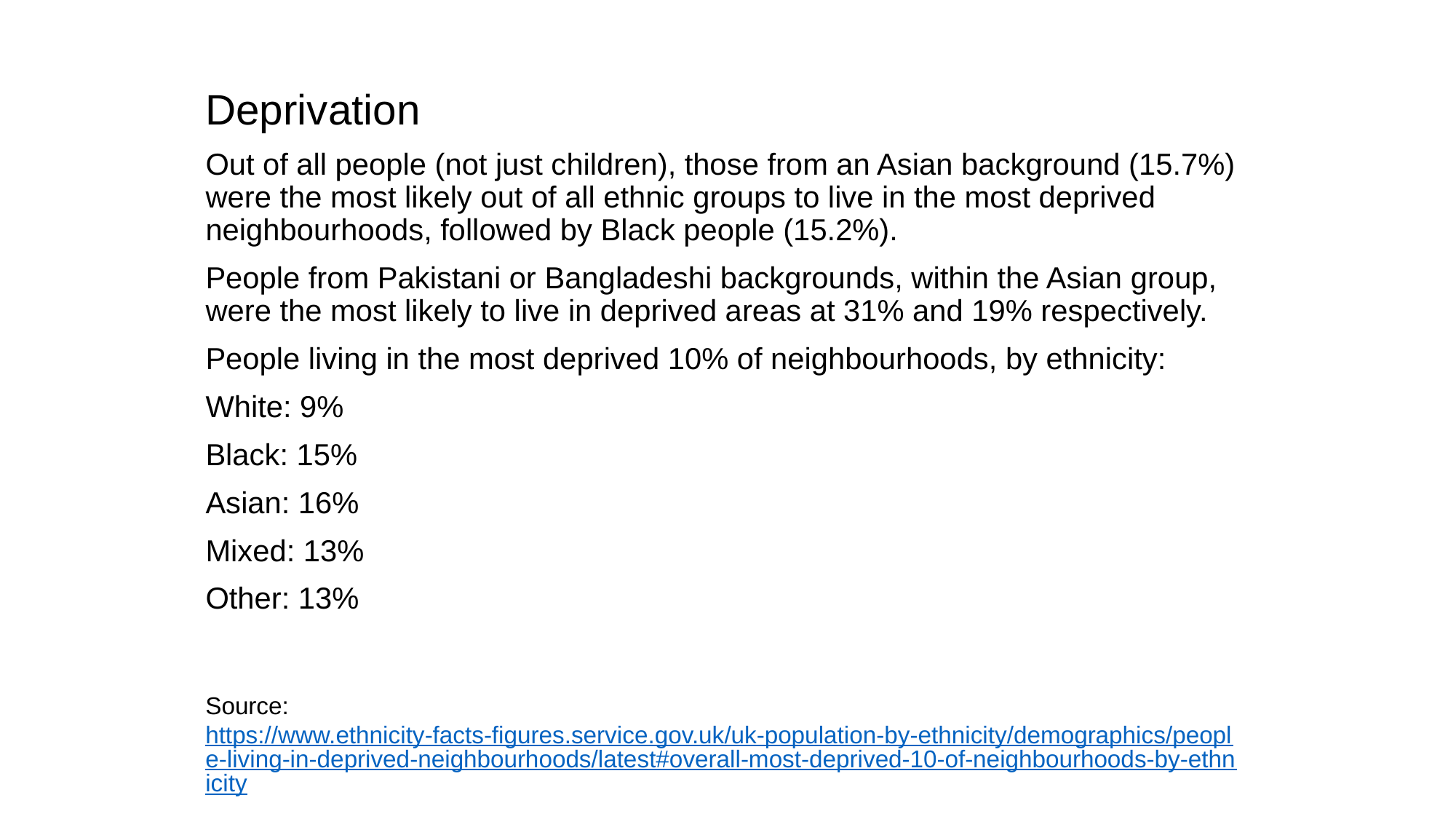

Deprivation
Out of all people (not just children), those from an Asian background (15.7%) were the most likely out of all ethnic groups to live in the most deprived neighbourhoods, followed by Black people (15.2%).
People from Pakistani or Bangladeshi backgrounds, within the Asian group, were the most likely to live in deprived areas at 31% and 19% respectively.
People living in the most deprived 10% of neighbourhoods, by ethnicity:
White: 9%
Black: 15%
Asian: 16%
Mixed: 13%
Other: 13%

Source: https://www.ethnicity-facts-figures.service.gov.uk/uk-population-by-ethnicity/demographics/people-living-in-deprived-neighbourhoods/latest#overall-most-deprived-10-of-neighbourhoods-by-ethnicity